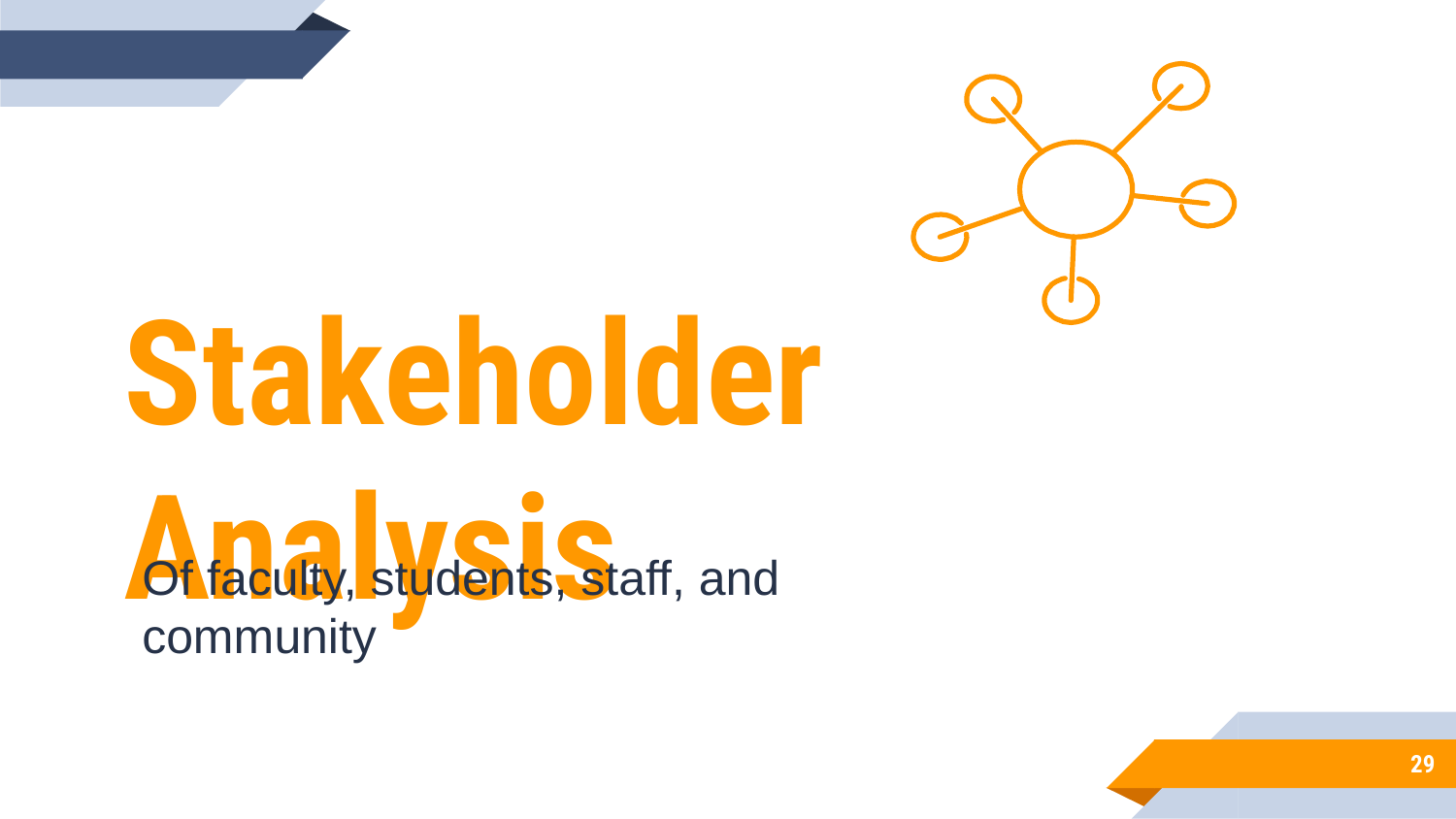

Stakeholder Analysis
Of faculty, students, staff, and community
29